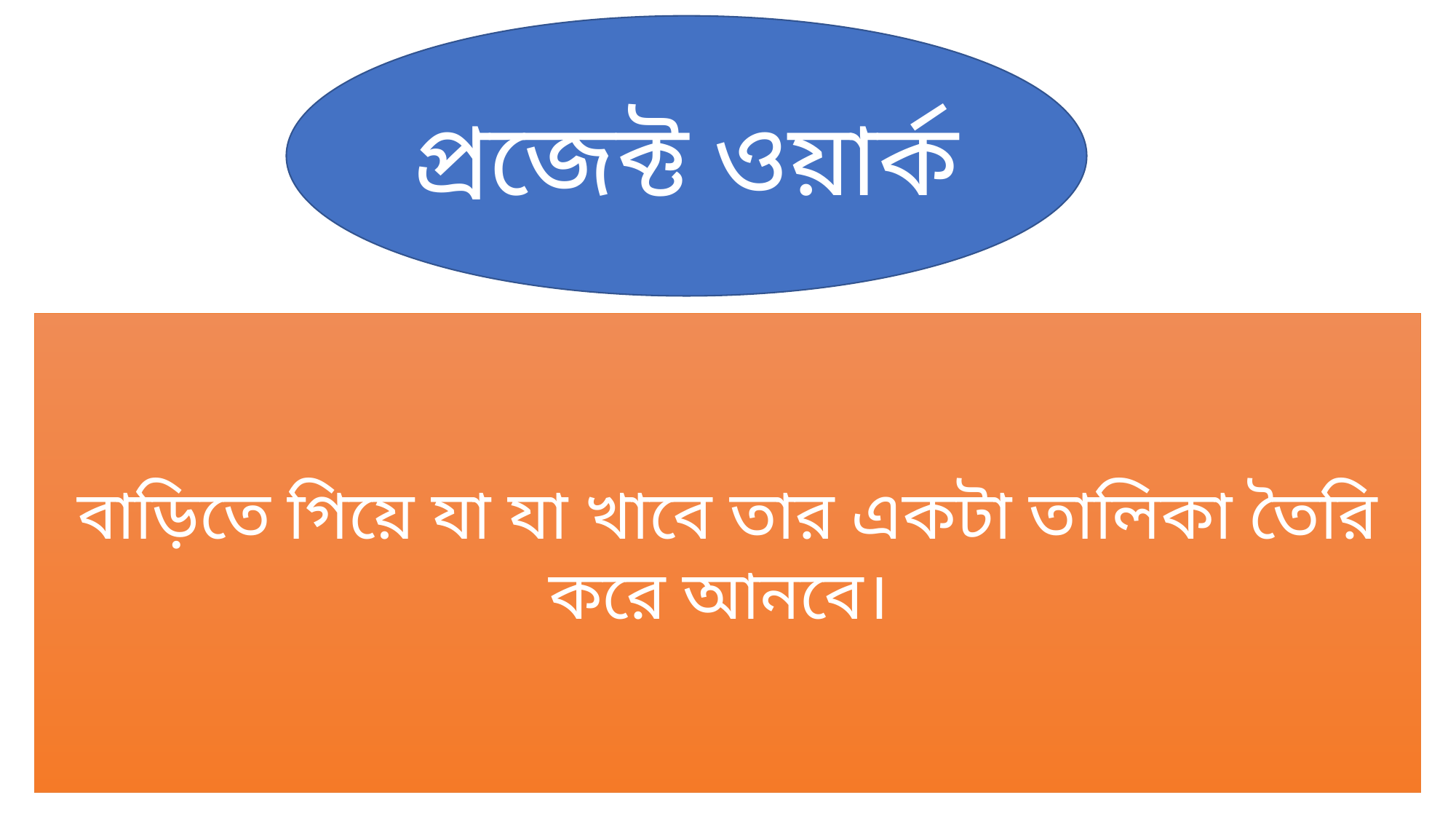

প্রজেক্ট ওয়ার্ক
বাড়িতে গিয়ে যা যা খাবে তার একটা তালিকা তৈরি করে আনবে।